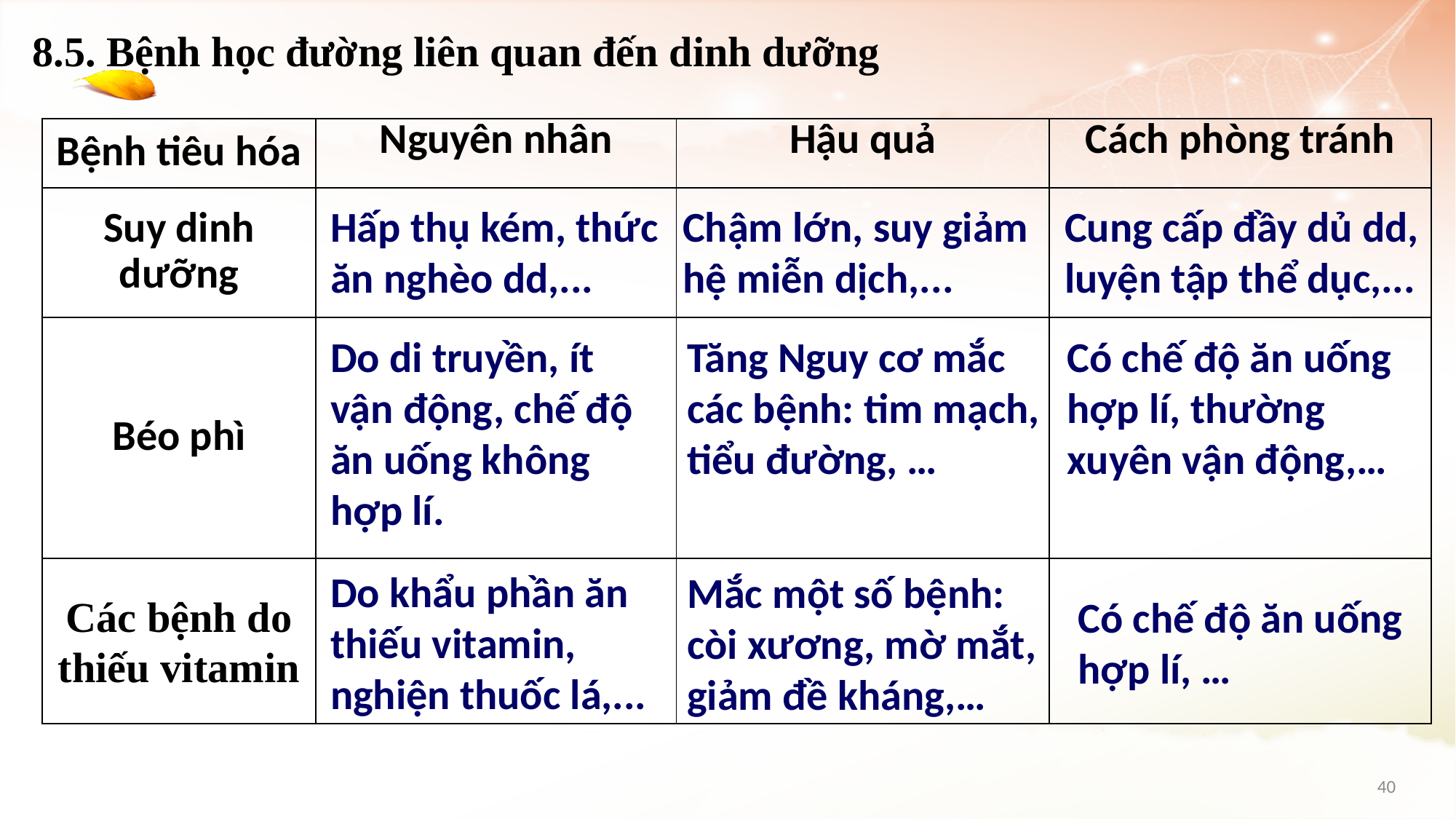

8.5. Bệnh học đường liên quan đến dinh dưỡng
| Bệnh tiêu hóa | Nguyên nhân | Hậu quả | Cách phòng tránh |
| --- | --- | --- | --- |
| Suy dinh dưỡng |  |  |  |
| Béo phì |  |  |  |
| Các bệnh do thiếu vitamin |  |  |  |
Hấp thụ kém, thức ăn nghèo dd,...
Chậm lớn, suy giảm hệ miễn dịch,...
Cung cấp đầy dủ dd, luyện tập thể dục,...
Tăng Nguy cơ mắc các bệnh: tim mạch, tiểu đường, …
Có chế độ ăn uống hợp lí, thường xuyên vận động,…
Do di truyền, ít vận động, chế độ ăn uống không hợp lí.
Do khẩu phần ăn thiếu vitamin, nghiện thuốc lá,...
Mắc một số bệnh: còi xương, mờ mắt, giảm đề kháng,…
Có chế độ ăn uống hợp lí, …
40